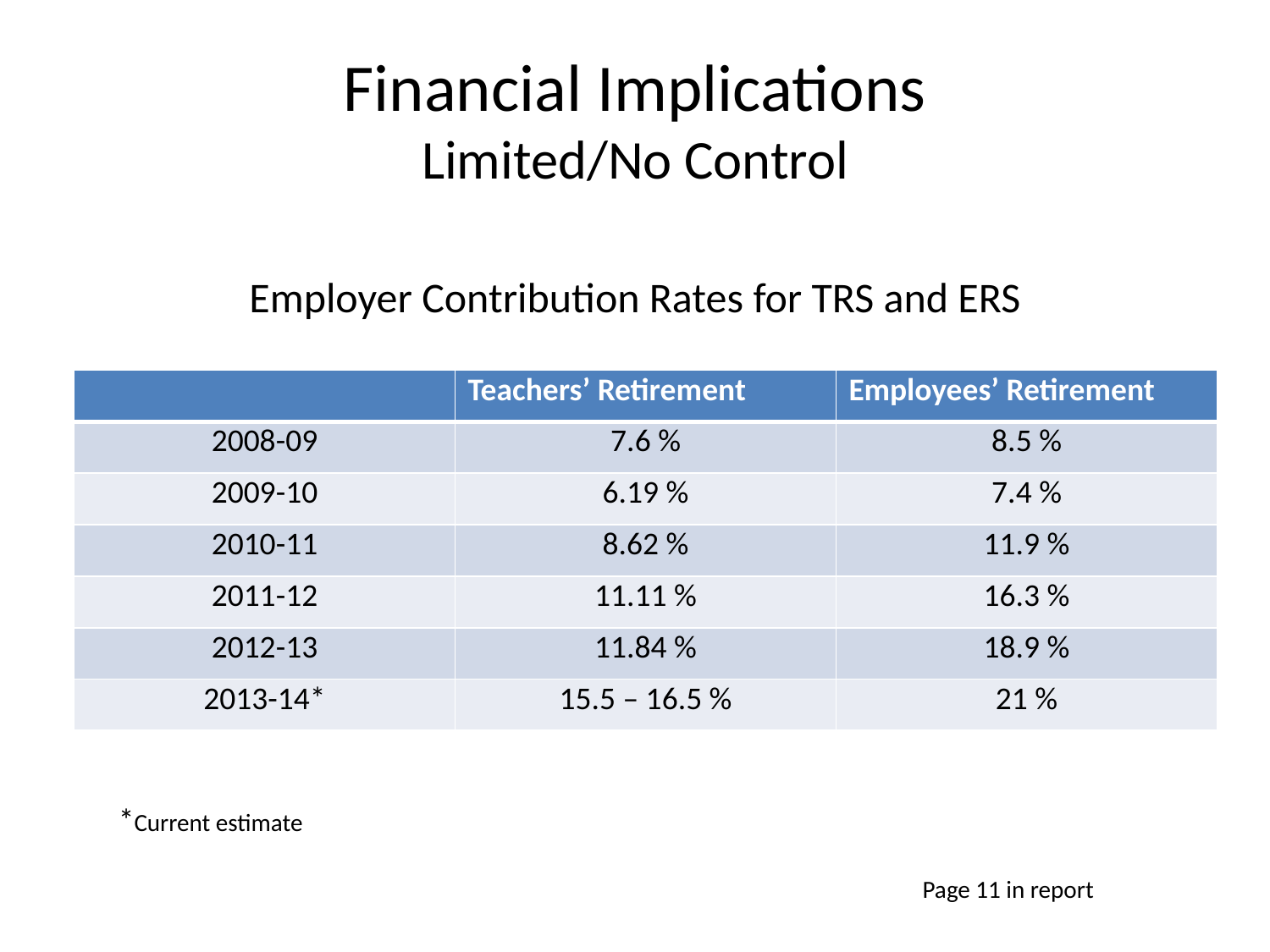

# Financial Implications Limited/No Control
Employer Contribution Rates for TRS and ERS
|  | Teachers’ Retirement | Employees’ Retirement |
| --- | --- | --- |
| 2008-09 | 7.6 % | 8.5 % |
| 2009-10 | 6.19 % | 7.4 % |
| 2010-11 | 8.62 % | 11.9 % |
| 2011-12 | 11.11 % | 16.3 % |
| 2012-13 | 11.84 % | 18.9 % |
| 2013-14\* | 15.5 – 16.5 % | 21 % |
*Current estimate
Page 11 in report